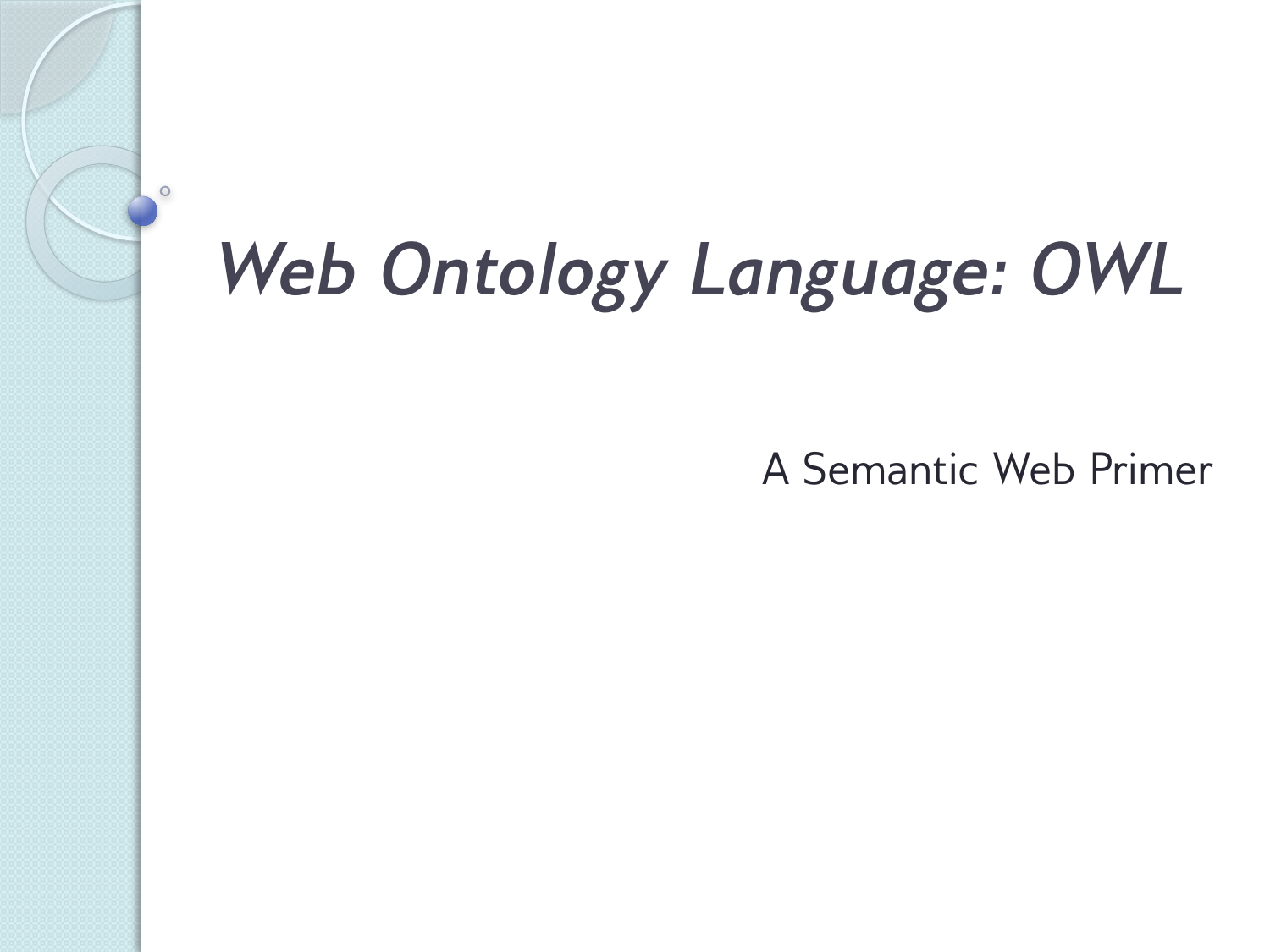

# Web Ontology Language: OWL
A Semantic Web Primer